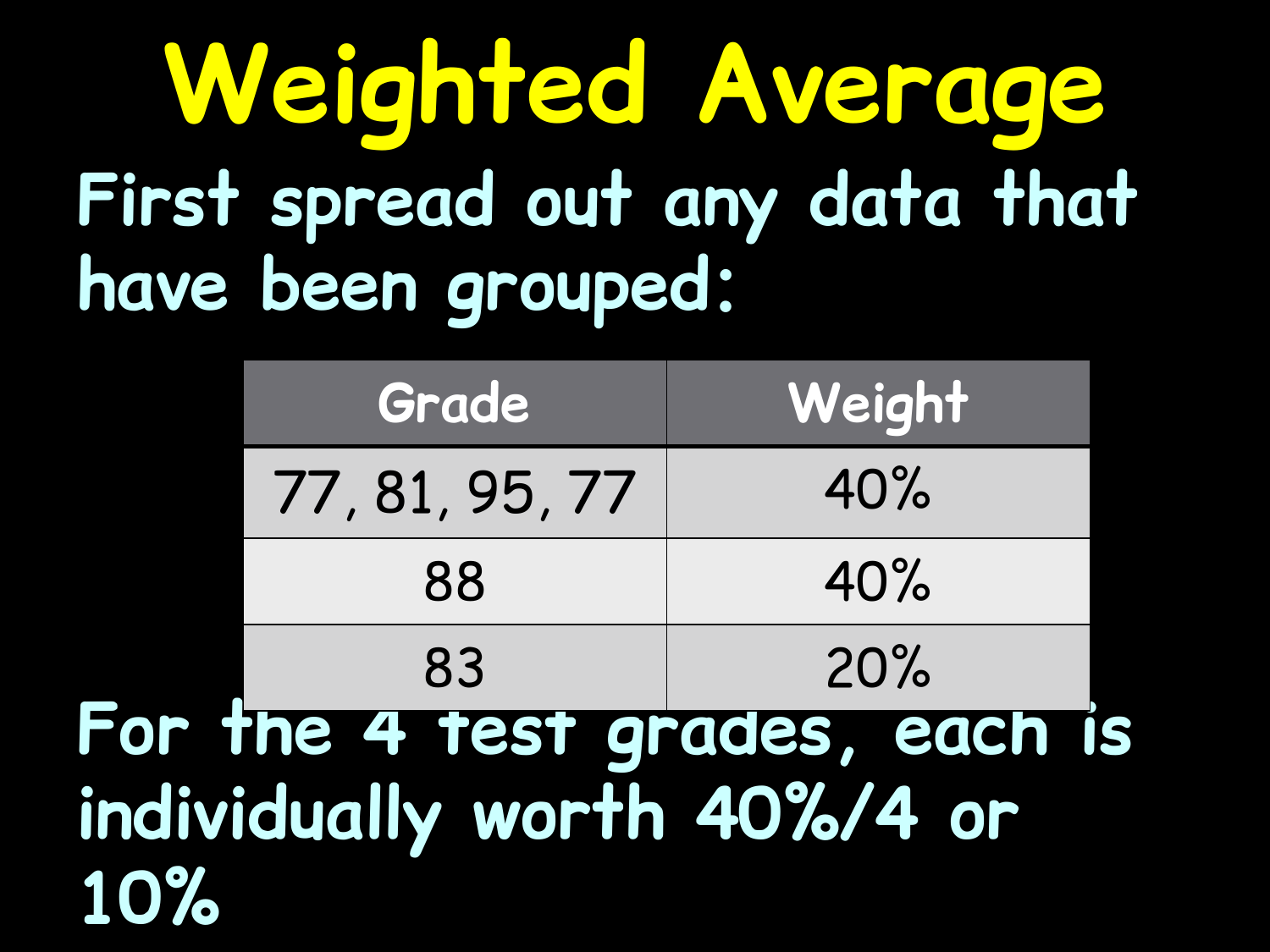

# Weighted Average
First spread out any data that have been grouped:

For the 4 test grades, each is individually worth 40%/4 or 10%

| Grade | Weight |
| --- | --- |
| 77, 81, 95, 77 | 40% |
| 88 | 40% |
| 83 | 20% |